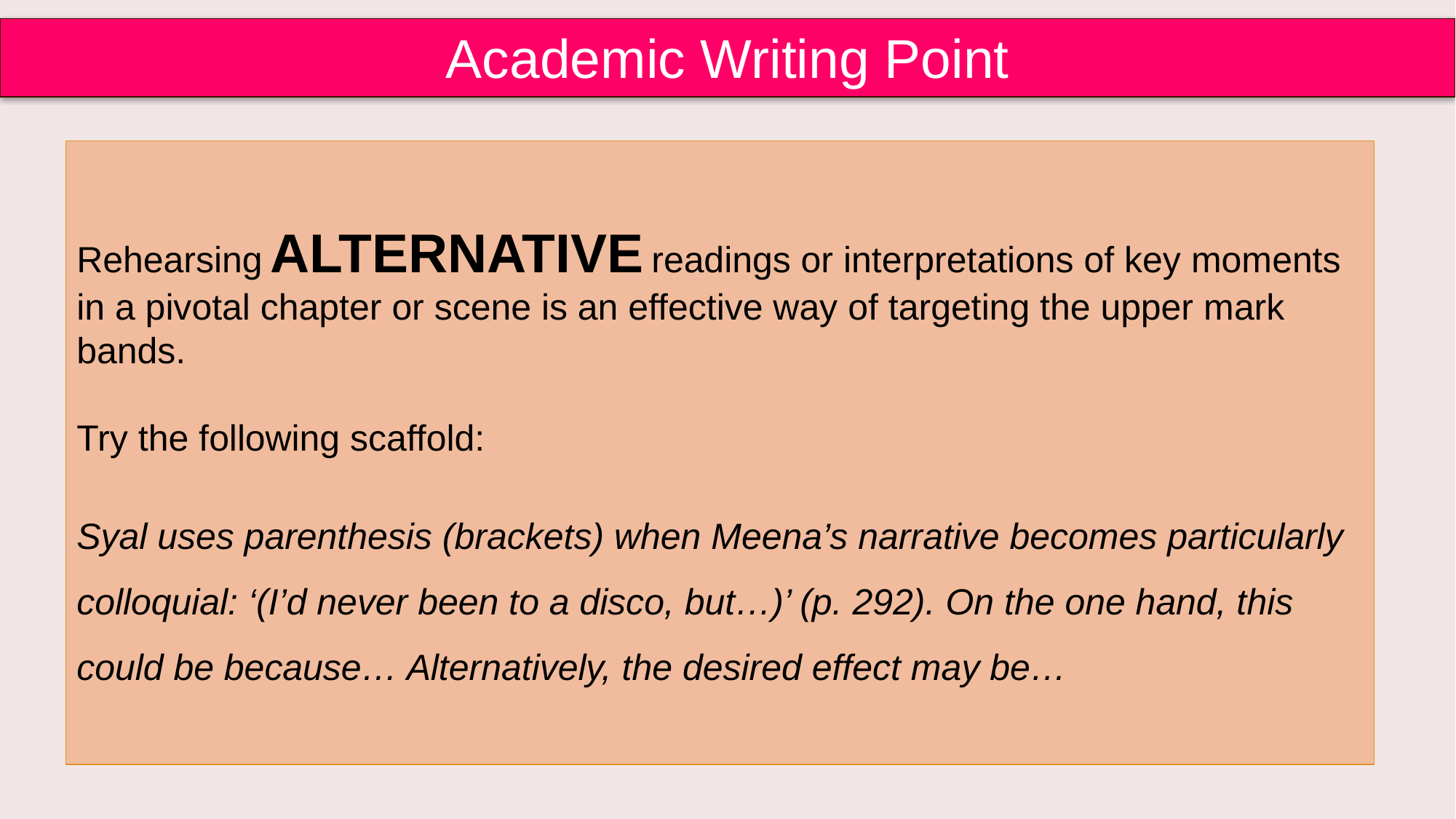

Academic Writing Point

Rehearsing ALTERNATIVE readings or interpretations of key moments in a pivotal chapter or scene is an effective way of targeting the upper mark bands.

Try the following scaffold:

Syal uses parenthesis (brackets) when Meena’s narrative becomes particularly colloquial: ‘(I’d never been to a disco, but…)’ (p. 292). On the one hand, this could be because… Alternatively, the desired effect may be…